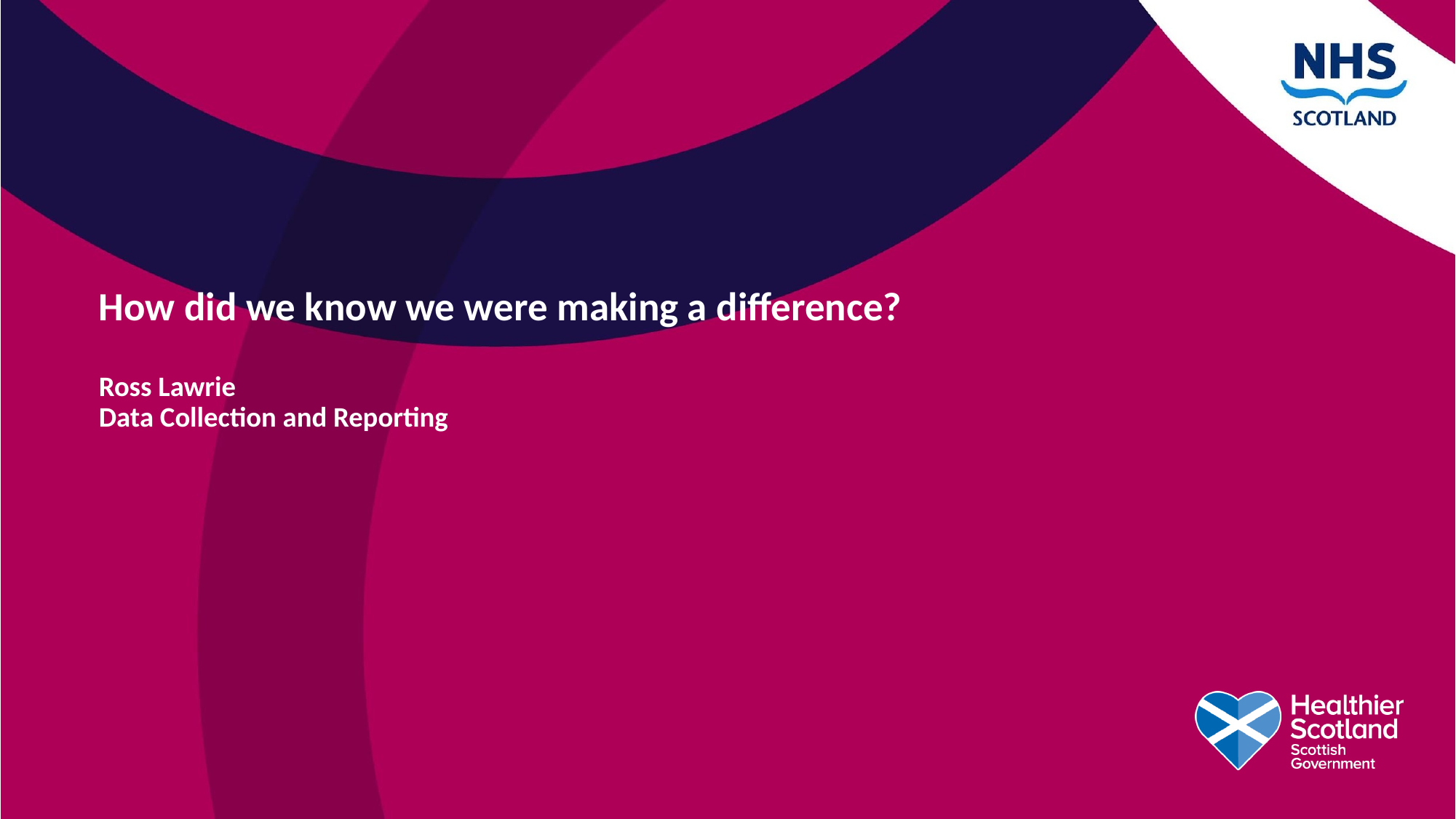

# How did we know we were making a difference? Ross Lawrie Data Collection and Reporting